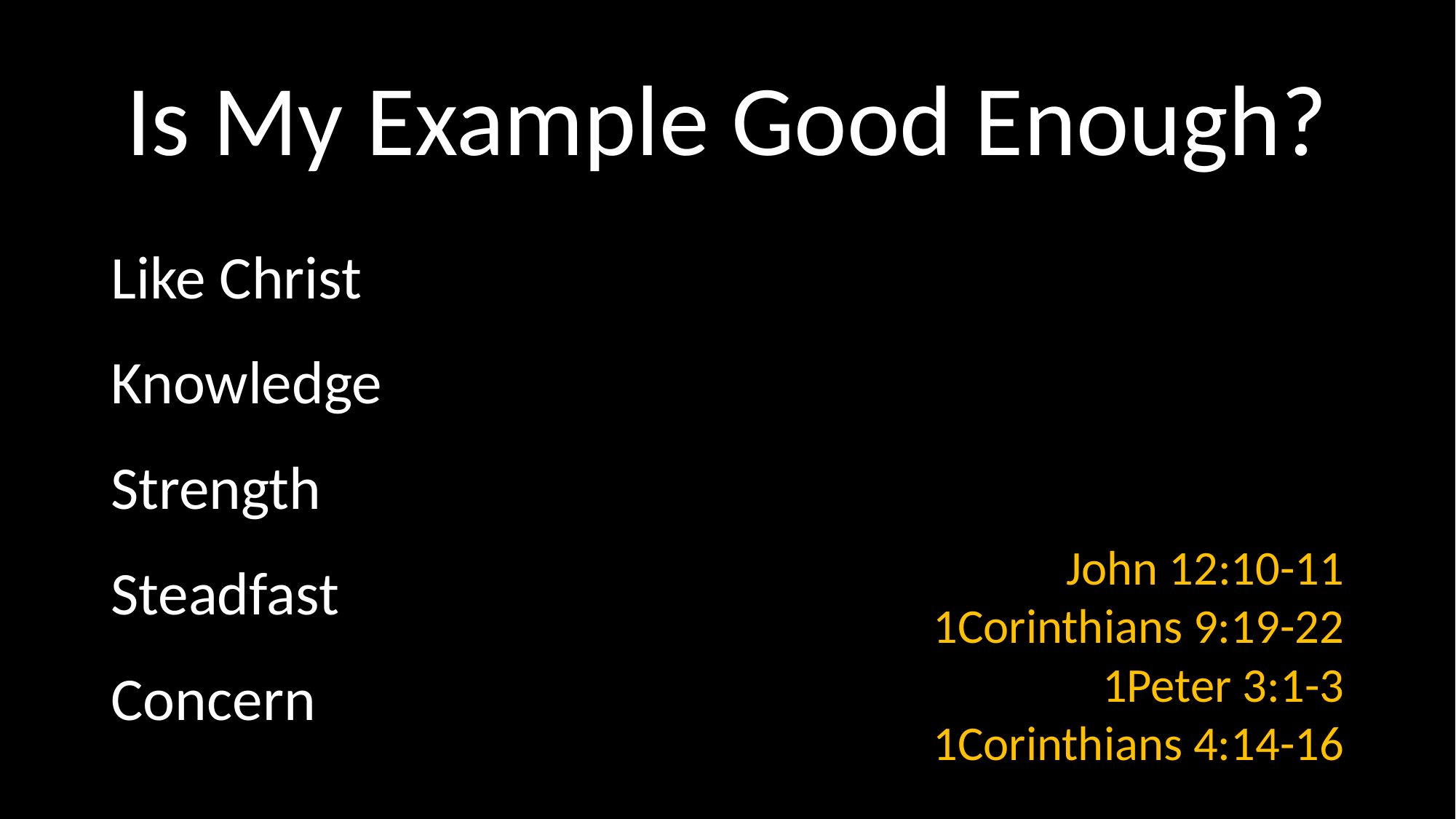

# Is My Example Good Enough?
Like Christ
Knowledge
Strength
Steadfast
Concern
John 12:10-11
1Corinthians 9:19-22
1Peter 3:1-3
1Corinthians 4:14-16